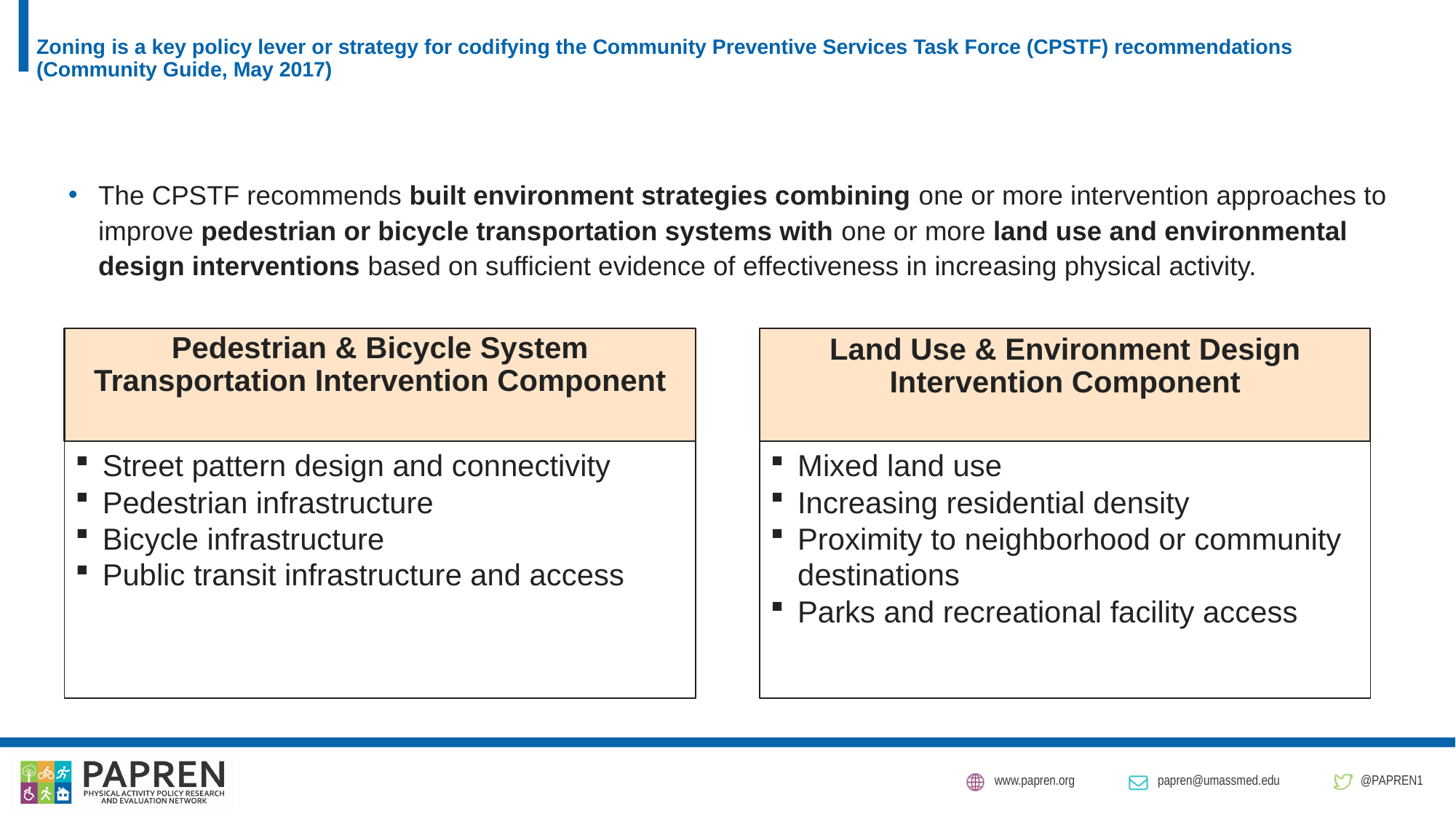

# Zoning is a key policy lever or strategy for codifying the Community Preventive Services Task Force (CPSTF) recommendations (Community Guide, May 2017)
The CPSTF recommends built environment strategies combining one or more intervention approaches to improve pedestrian or bicycle transportation systems with one or more land use and environmental design interventions based on sufficient evidence of effectiveness in increasing physical activity.

Pedestrian & Bicycle System Transportation Intervention Component
Land Use & Environment Design Intervention Component
Street pattern design and connectivity
Pedestrian infrastructure
Bicycle infrastructure
Public transit infrastructure and access
Mixed land use
Increasing residential density
Proximity to neighborhood or community destinations
Parks and recreational facility access